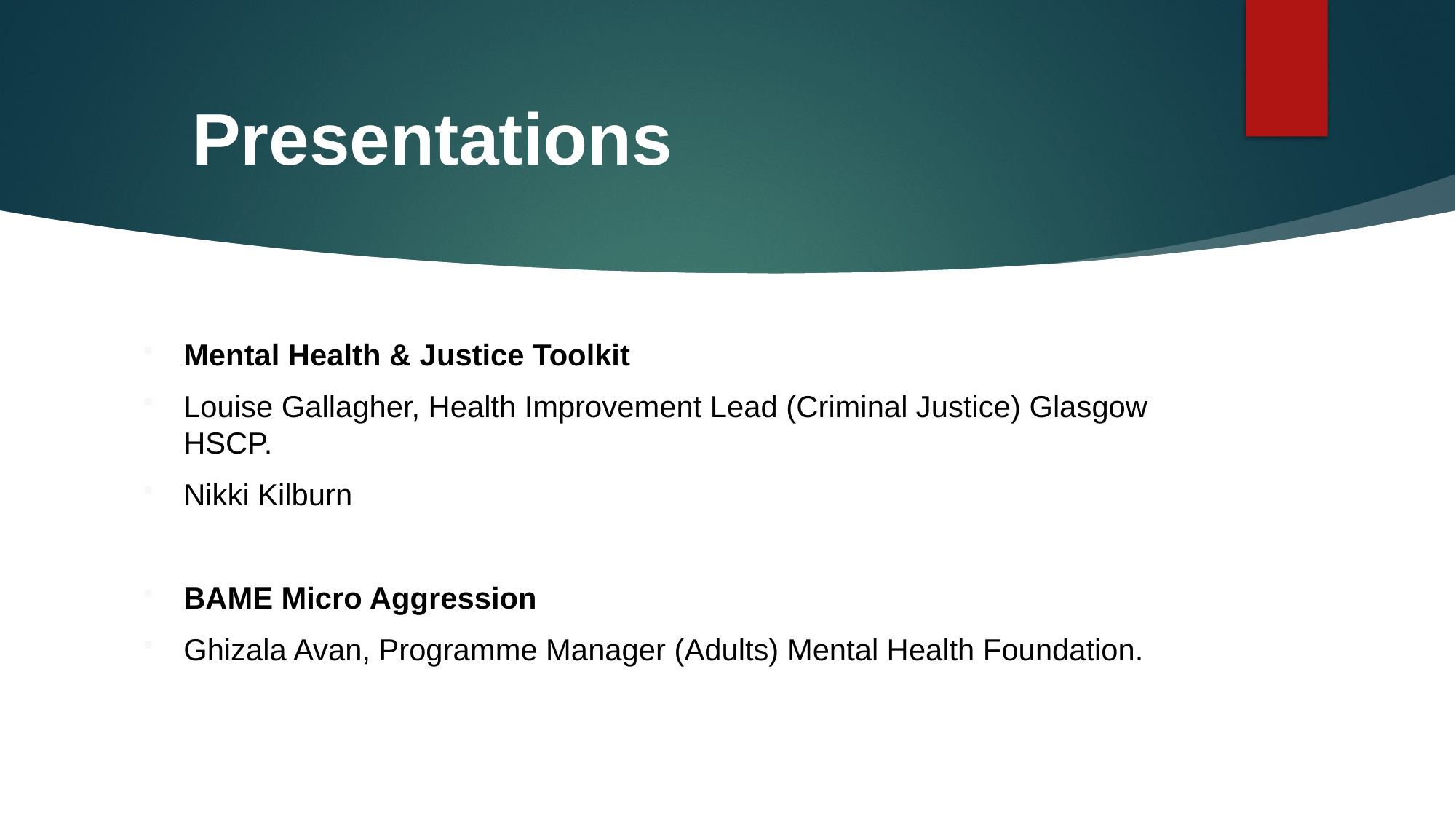

# Presentations

Mental Health & Justice Toolkit
Louise Gallagher, Health Improvement Lead (Criminal Justice) Glasgow HSCP.
Nikki Kilburn

BAME Micro Aggression
Ghizala Avan, Programme Manager (Adults) Mental Health Foundation.